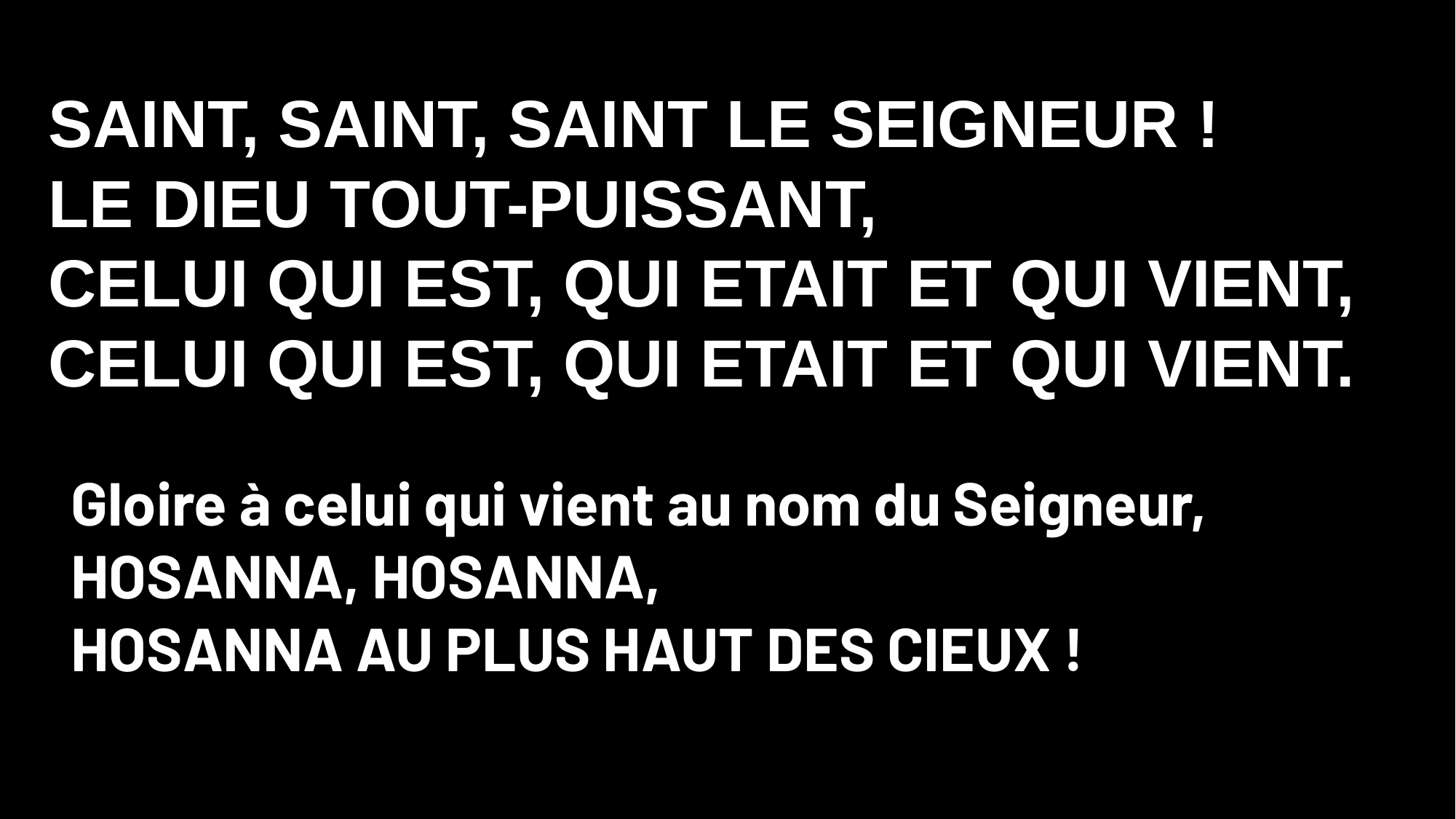

SAINT, SAINT, SAINT LE SEIGNEUR !
LE DIEU TOUT-PUISSANT,
CELUI QUI EST, QUI ETAIT ET QUI VIENT,
CELUI QUI EST, QUI ETAIT ET QUI VIENT.
Gloire à celui qui vient au nom du Seigneur,
HOSANNA, HOSANNA,
HOSANNA AU PLUS HAUT DES CIEUX !